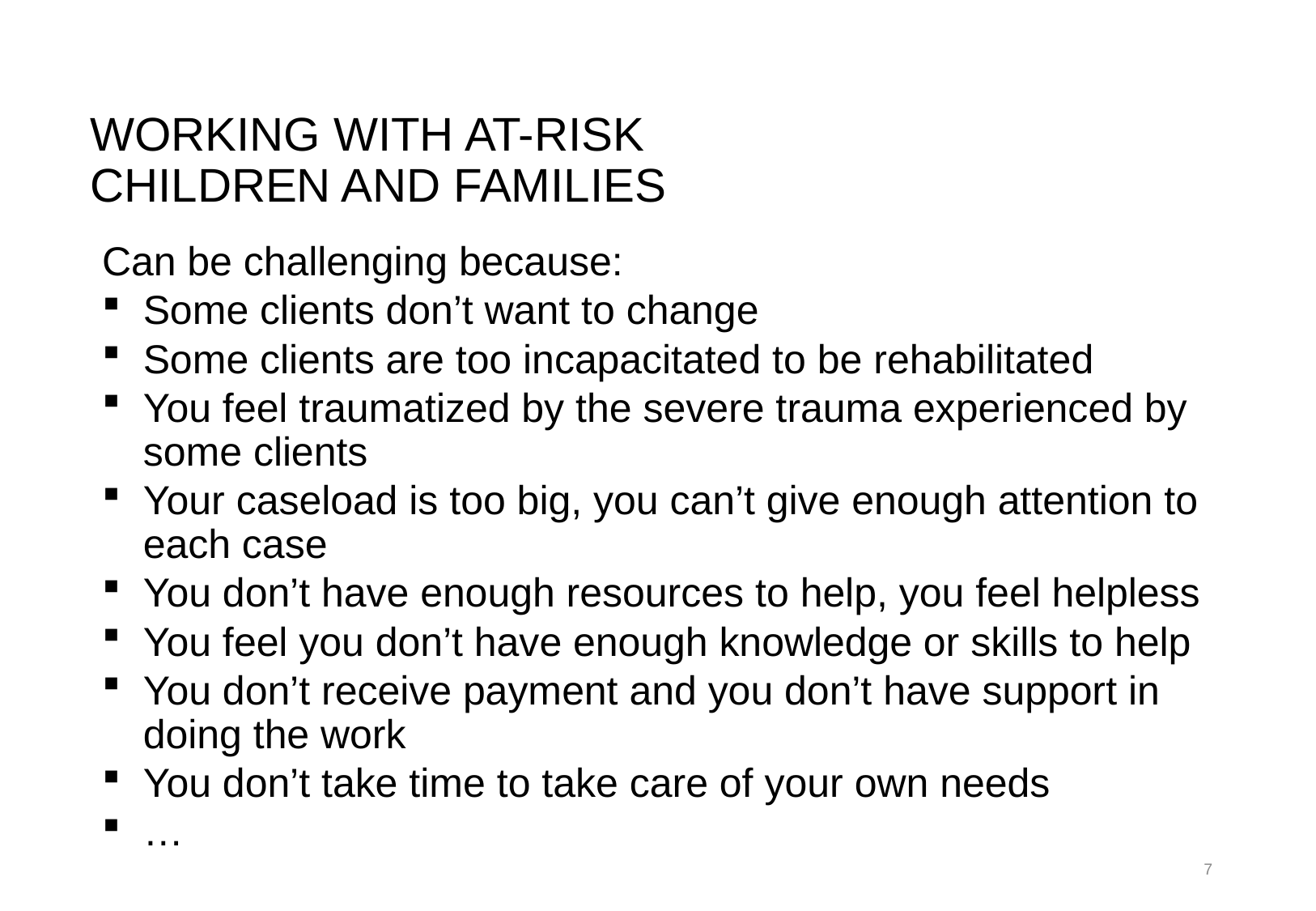

# Working with at-risk children and families
Can be challenging because:
Some clients don’t want to change
Some clients are too incapacitated to be rehabilitated
You feel traumatized by the severe trauma experienced by some clients
Your caseload is too big, you can’t give enough attention to each case
You don’t have enough resources to help, you feel helpless
You feel you don’t have enough knowledge or skills to help
You don’t receive payment and you don’t have support in doing the work
You don’t take time to take care of your own needs
…
7